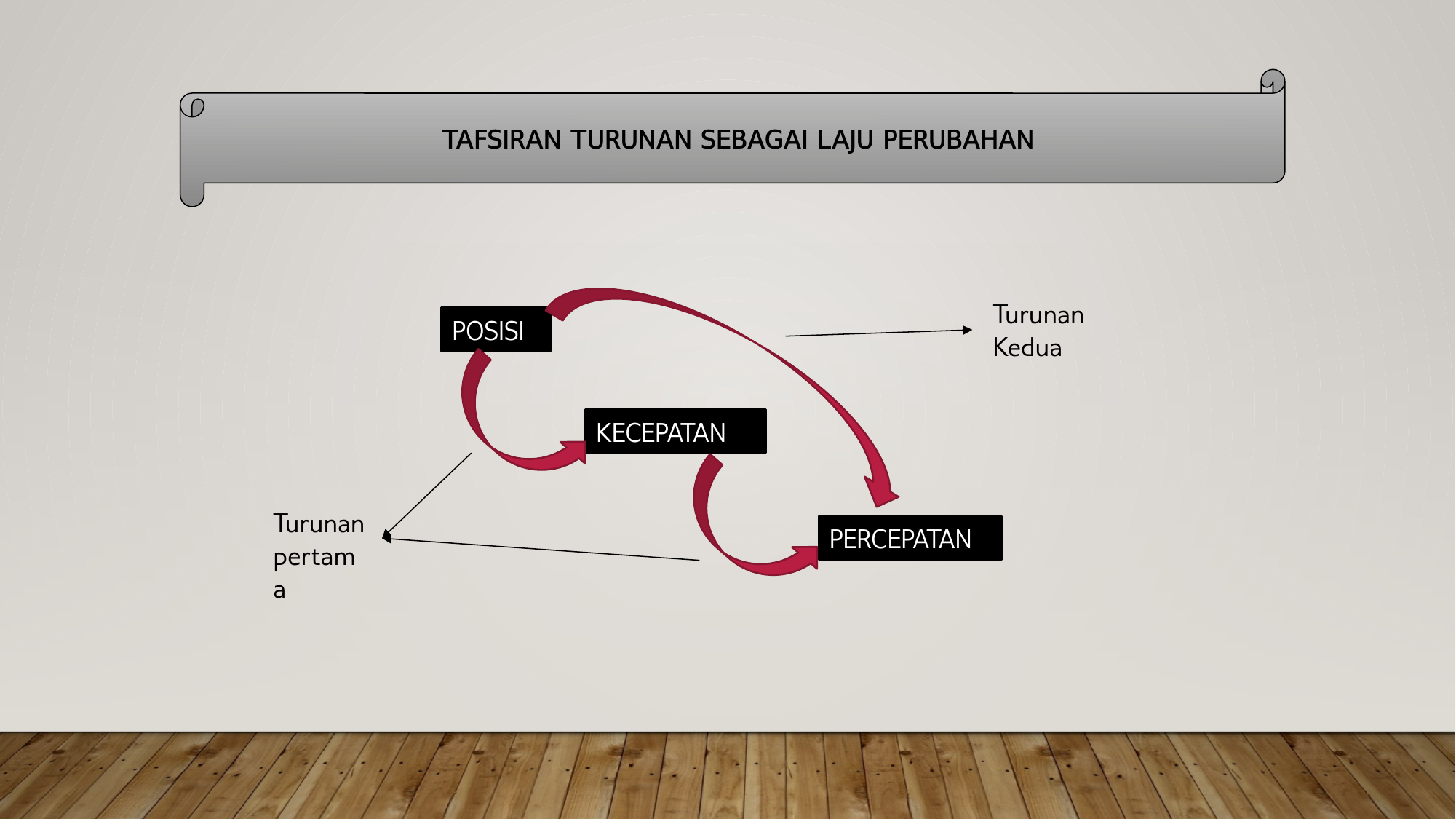

TAFSIRAN TURUNAN SEBAGAI LAJU PERUBAHAN

Turunan
Kedua
POSISI

KECEPATAN

Turunan pertama
PERCEPATAN